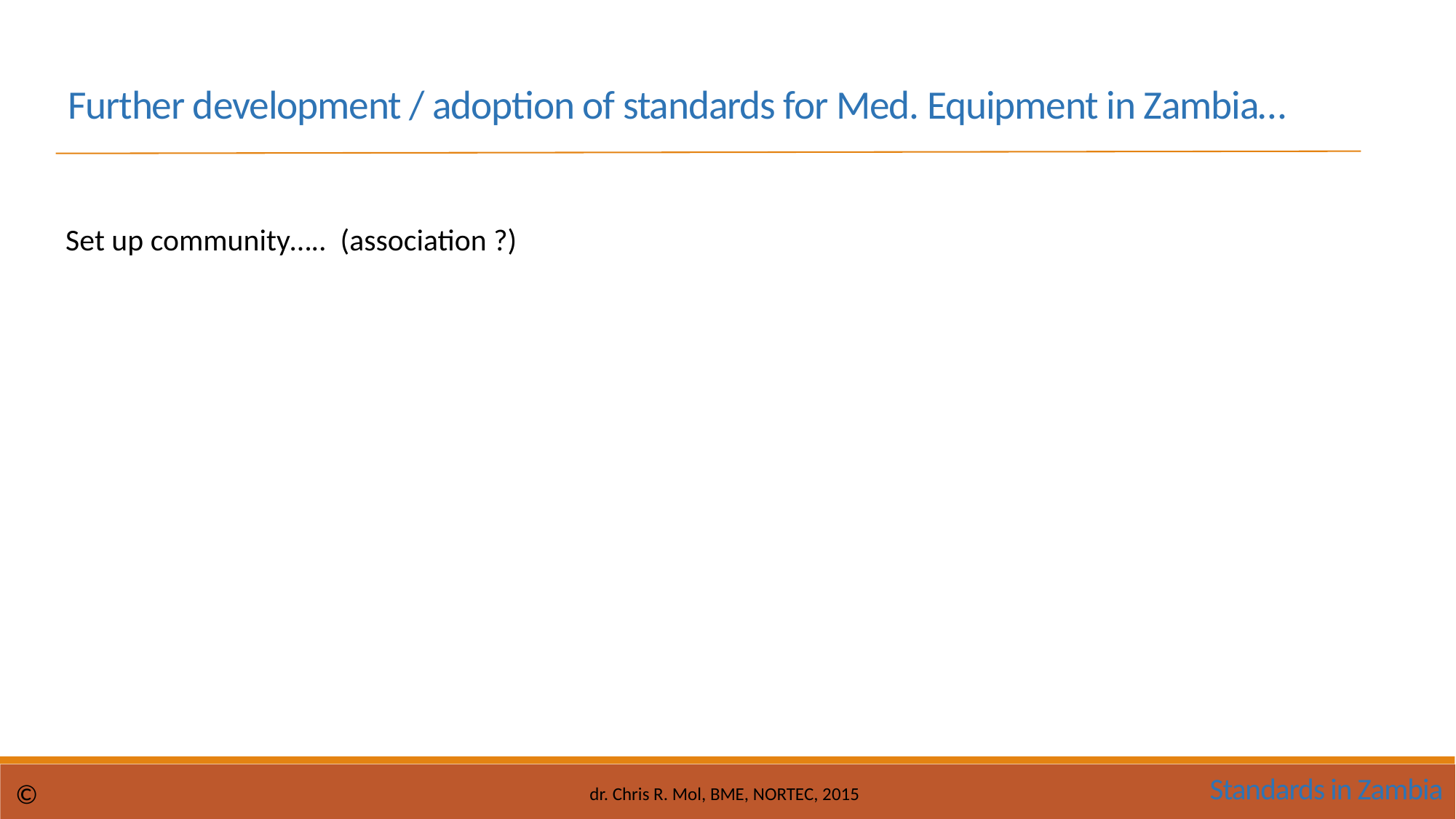

Further development / adoption of standards for Med. Equipment in Zambia…
Set up community…..  (association ?)
Standards in Zambia
©
dr. Chris R. Mol, BME, NORTEC, 2015